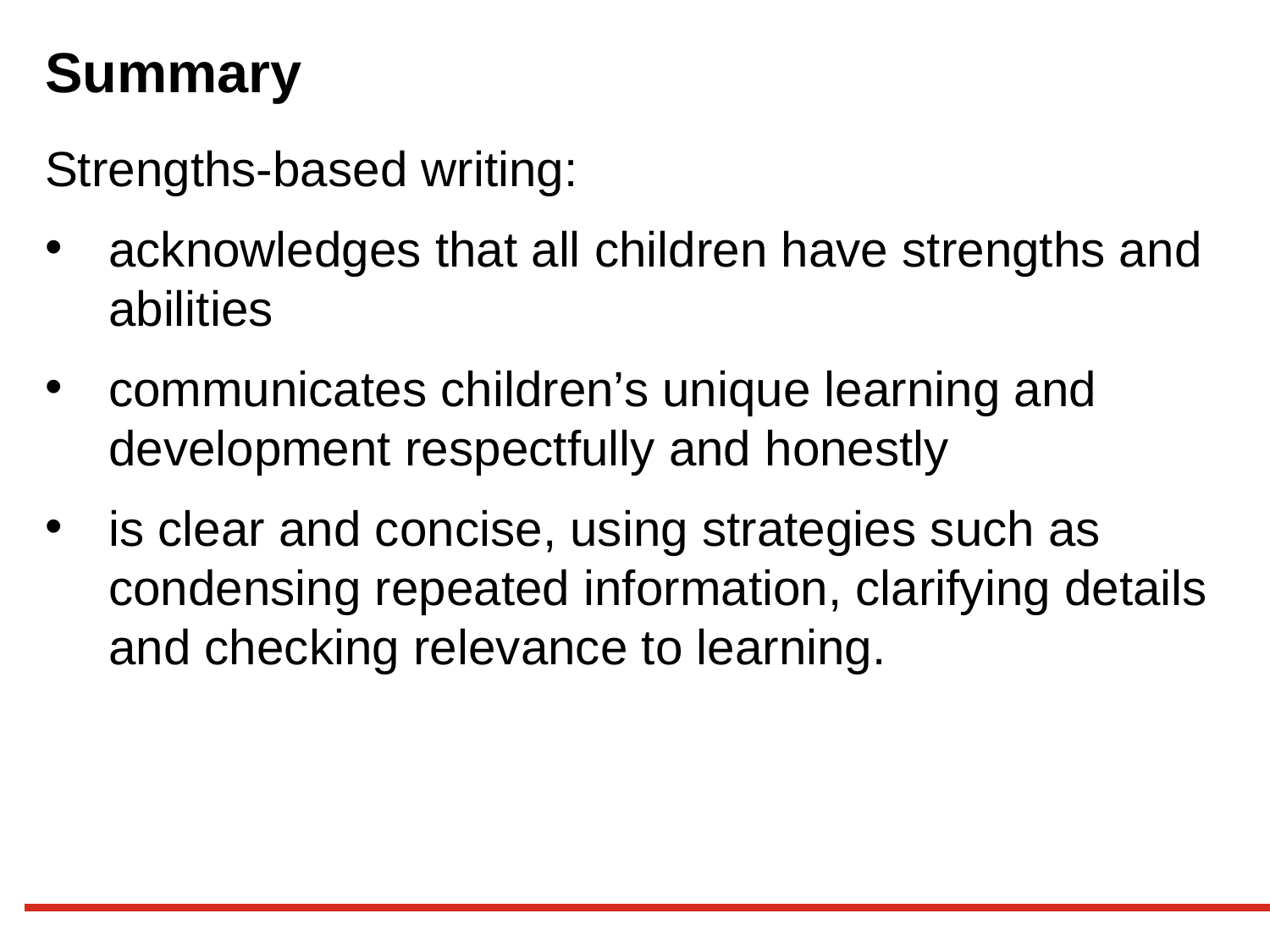

# Summary
Strengths-based writing:
acknowledges that all children have strengths and abilities
communicates children’s unique learning and development respectfully and honestly
is clear and concise, using strategies such as condensing repeated information, clarifying details and checking relevance to learning.